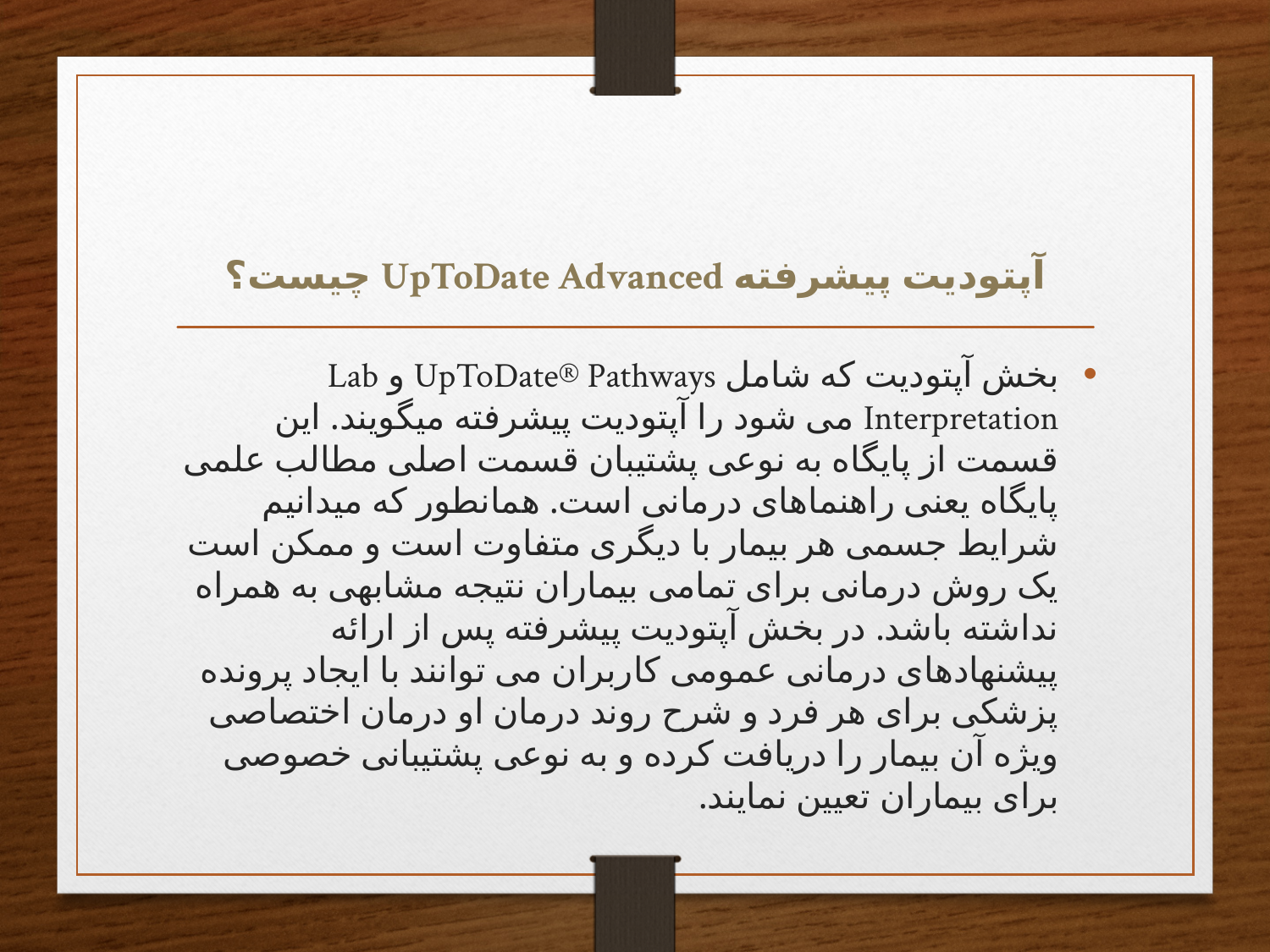

# آپتودیت پیشرفته UpToDate Advanced چیست؟
بخش آپتودیت که شامل UpToDate® Pathways و Lab Interpretation می شود را آپتودیت پیشرفته میگویند. این قسمت از پایگاه به نوعی پشتیبان قسمت اصلی مطالب علمی پایگاه یعنی راهنماهای درمانی است. همانطور که میدانیم شرایط جسمی هر بیمار با دیگری متفاوت است و ممکن است یک روش درمانی برای تمامی بیماران نتیجه مشابهی به همراه نداشته باشد. در بخش آپتودیت پیشرفته پس از ارائه پیشنهادهای درمانی عمومی کاربران می توانند با ایجاد پرونده پزشکی برای هر فرد و شرح روند درمان او درمان اختصاصی ویژه آن بیمار را دریافت کرده و به نوعی پشتیبانی خصوصی برای بیماران تعیین نمایند.